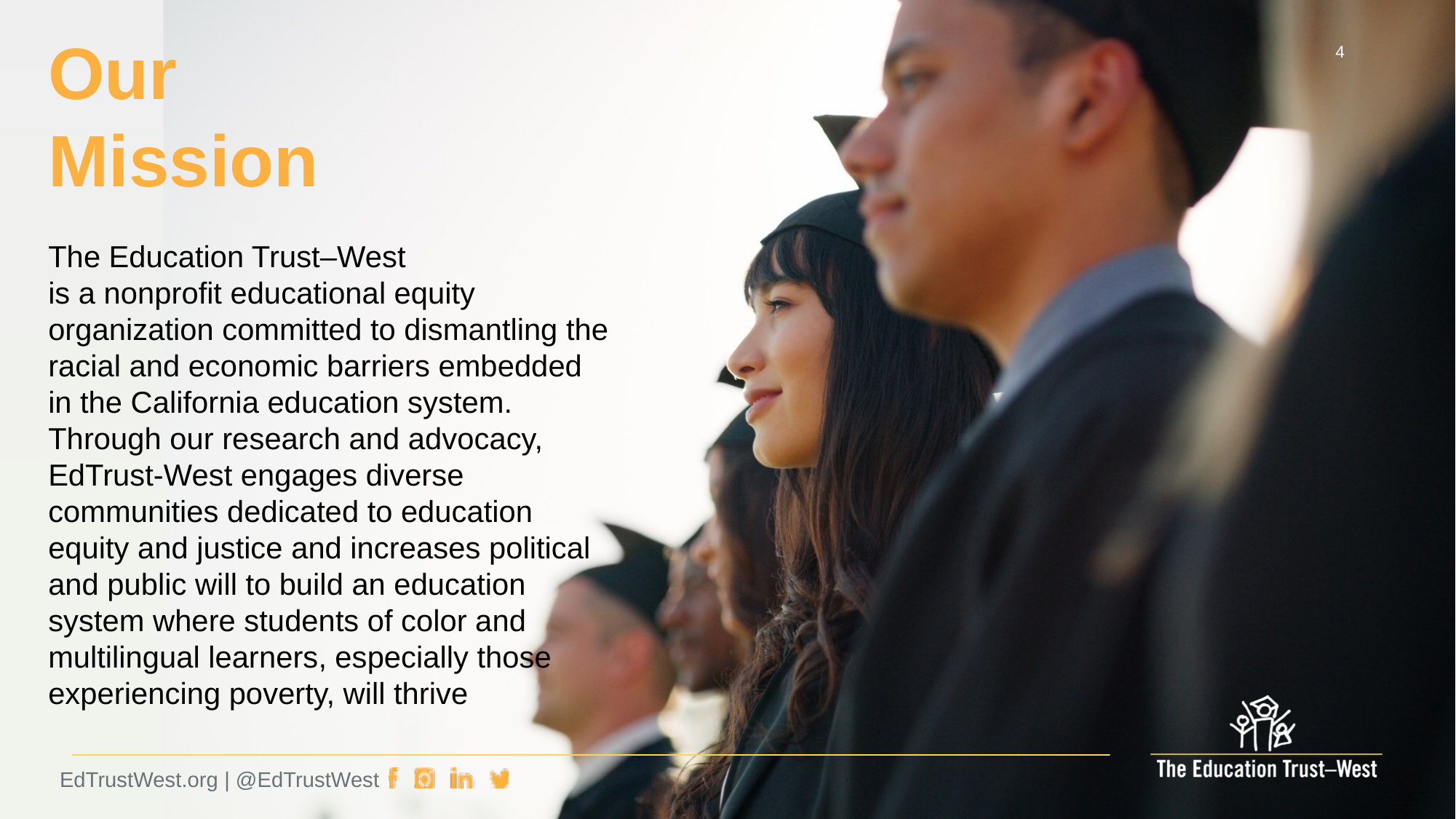

Our
Mission
The Education Trust–West
is a nonprofit educational equity organization committed to dismantling the racial and economic barriers embedded in the California education system. Through our research and advocacy, EdTrust-West engages diverse communities dedicated to education equity and justice and increases political and public will to build an education system where students of color and multilingual learners, especially those experiencing poverty, will thrive